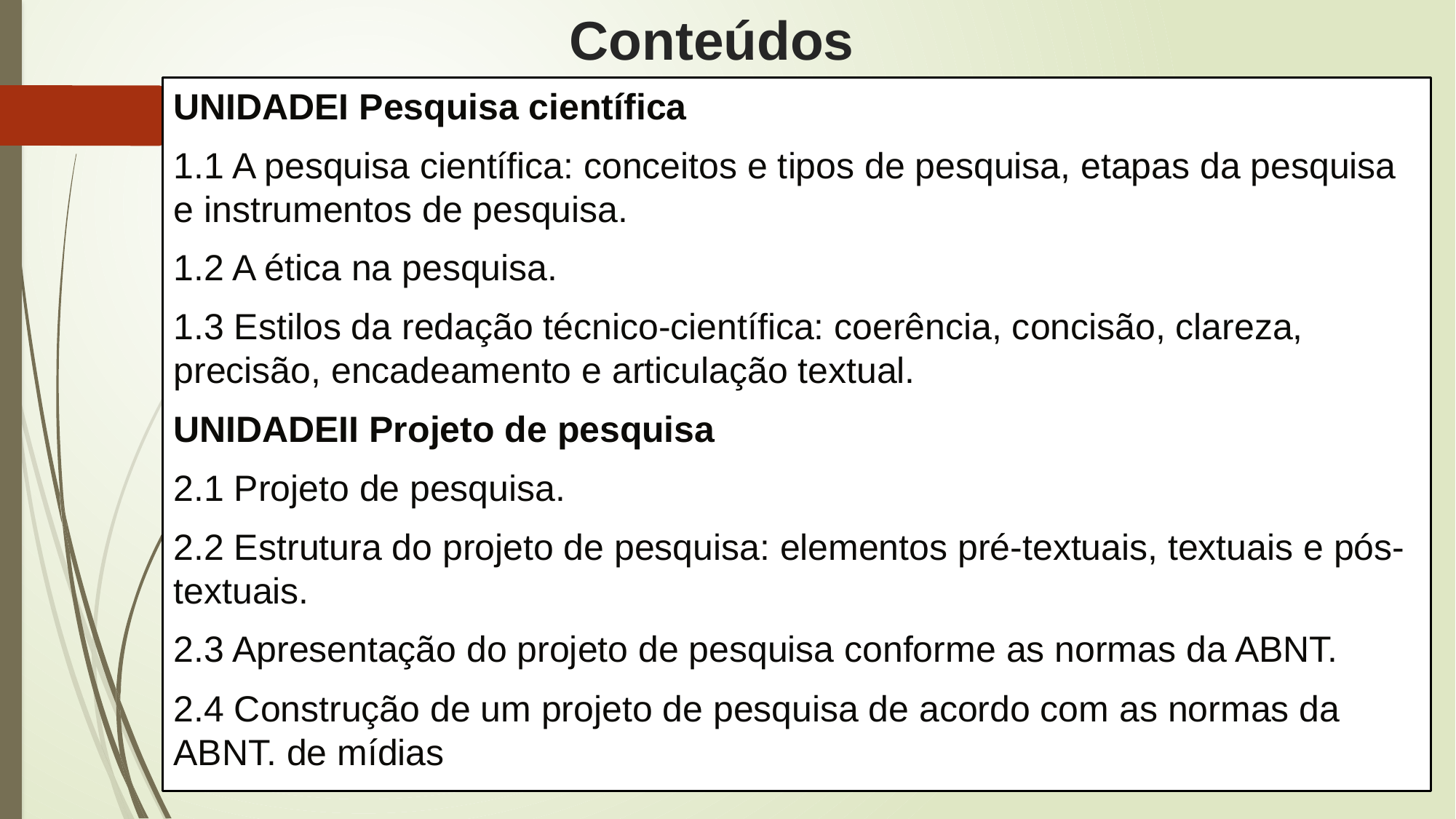

# Conteúdos
UNIDADEI Pesquisa científica
1.1 A pesquisa científica: conceitos e tipos de pesquisa, etapas da pesquisa e instrumentos de pesquisa.
1.2 A ética na pesquisa.
1.3 Estilos da redação técnico-científica: coerência, concisão, clareza, precisão, encadeamento e articulação textual.
UNIDADEII Projeto de pesquisa
2.1 Projeto de pesquisa.
2.2 Estrutura do projeto de pesquisa: elementos pré-textuais, textuais e pós-textuais.
2.3 Apresentação do projeto de pesquisa conforme as normas da ABNT.
2.4 Construção de um projeto de pesquisa de acordo com as normas da ABNT. de mídias